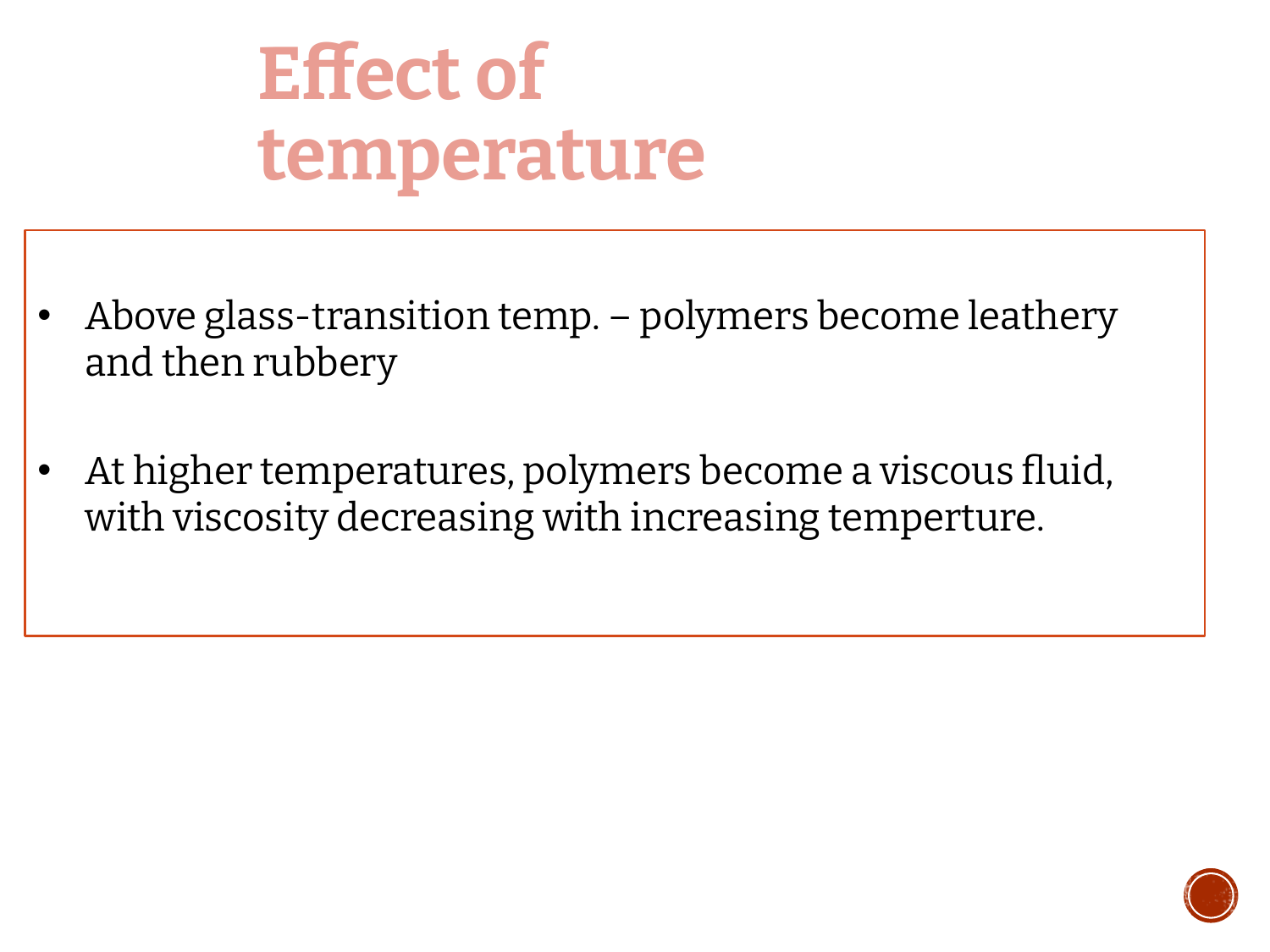

# Effect of temperature

Above glass-transition temp. – polymers become leathery and then rubbery

At higher temperatures, polymers become a viscous fluid, with viscosity decreasing with increasing temperture.